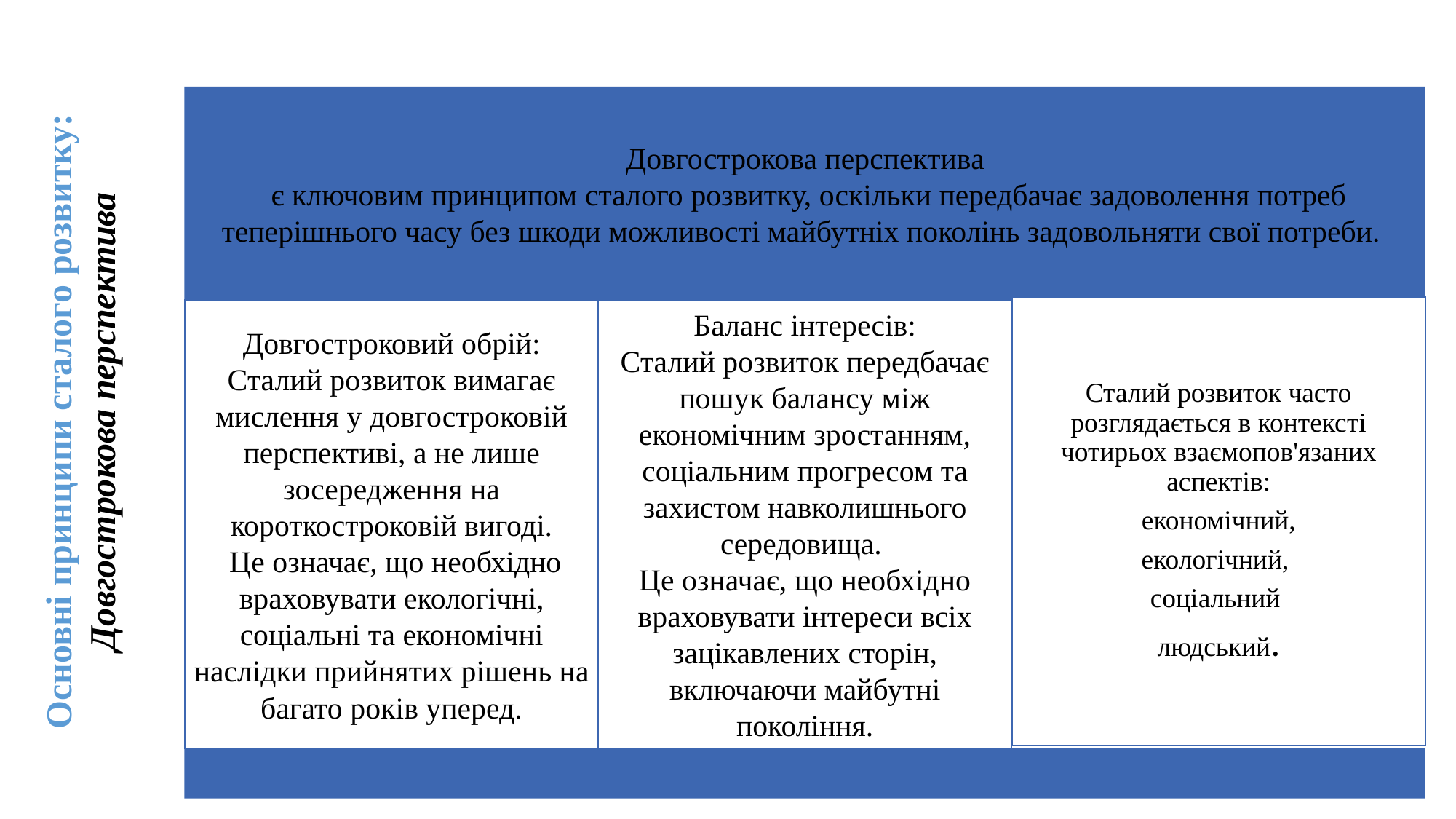

Довгострокова перспектива
 є ключовим принципом сталого розвитку, оскільки передбачає задоволення потреб теперішнього часу без шкоди можливості майбутніх поколінь задовольняти свої потреби.
Довгостроковий обрій:
Сталий розвиток вимагає мислення у довгостроковій перспективі, а не лише зосередження на короткостроковій вигоді.
 Це означає, що необхідно враховувати екологічні, соціальні та економічні наслідки прийнятих рішень на багато років уперед.
Баланс інтересів:
Сталий розвиток передбачає пошук балансу між економічним зростанням, соціальним прогресом та захистом навколишнього середовища.
Це означає, що необхідно враховувати інтереси всіх зацікавлених сторін, включаючи майбутні покоління.
Сталий розвиток часто розглядається в контексті чотирьох взаємопов'язаних аспектів:
 економічний,
екологічний,
соціальний
людський.
Основні принципи сталого розвитку: Довгострокова перспектива